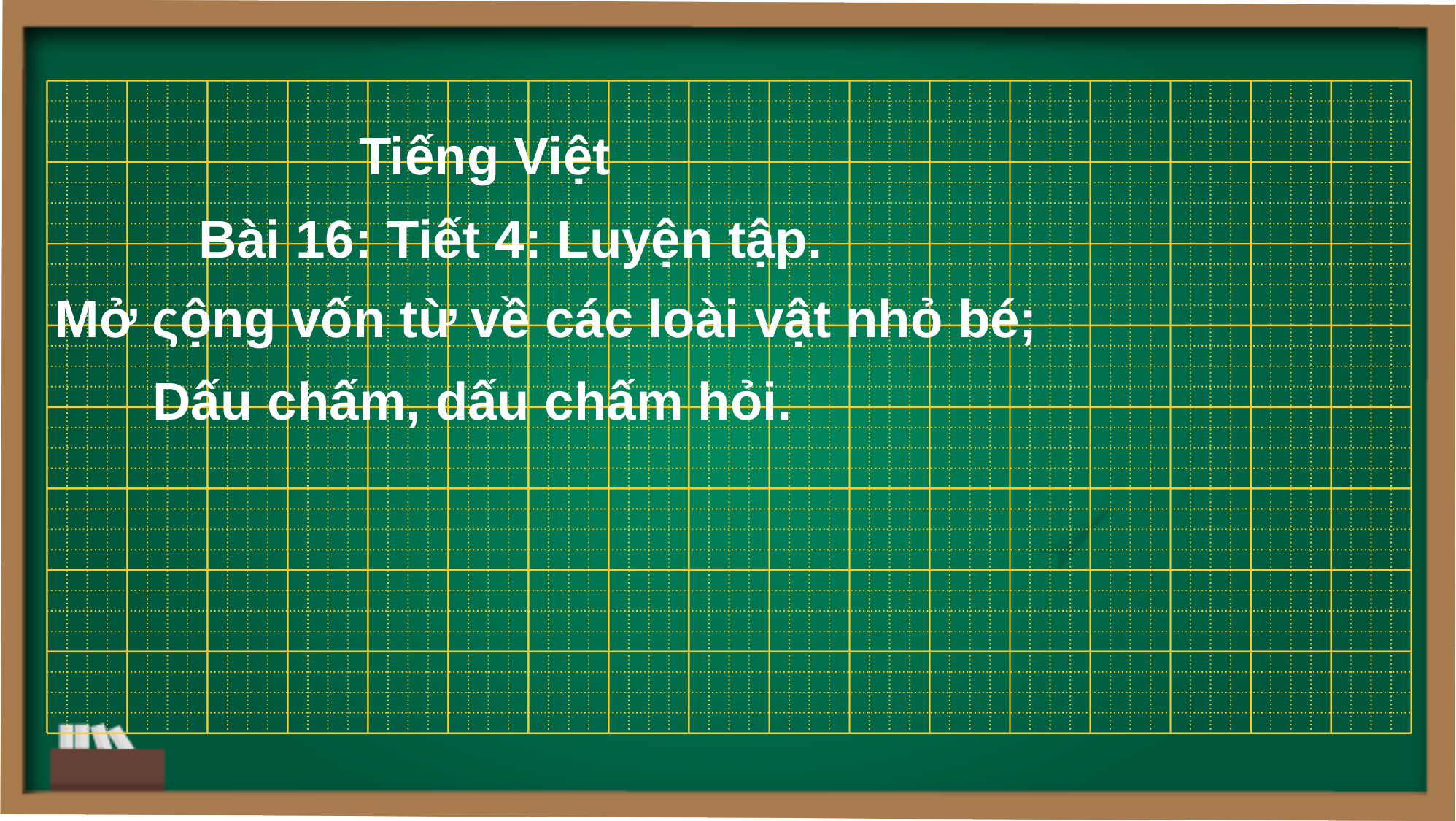

Tiếng Việt
Bài 16: Tiết 4: Luyện tập.
Mở ςộng vốn từ về các loài vật nhỏ bé;
       Dấu chấm, dấu chấm hỏi.